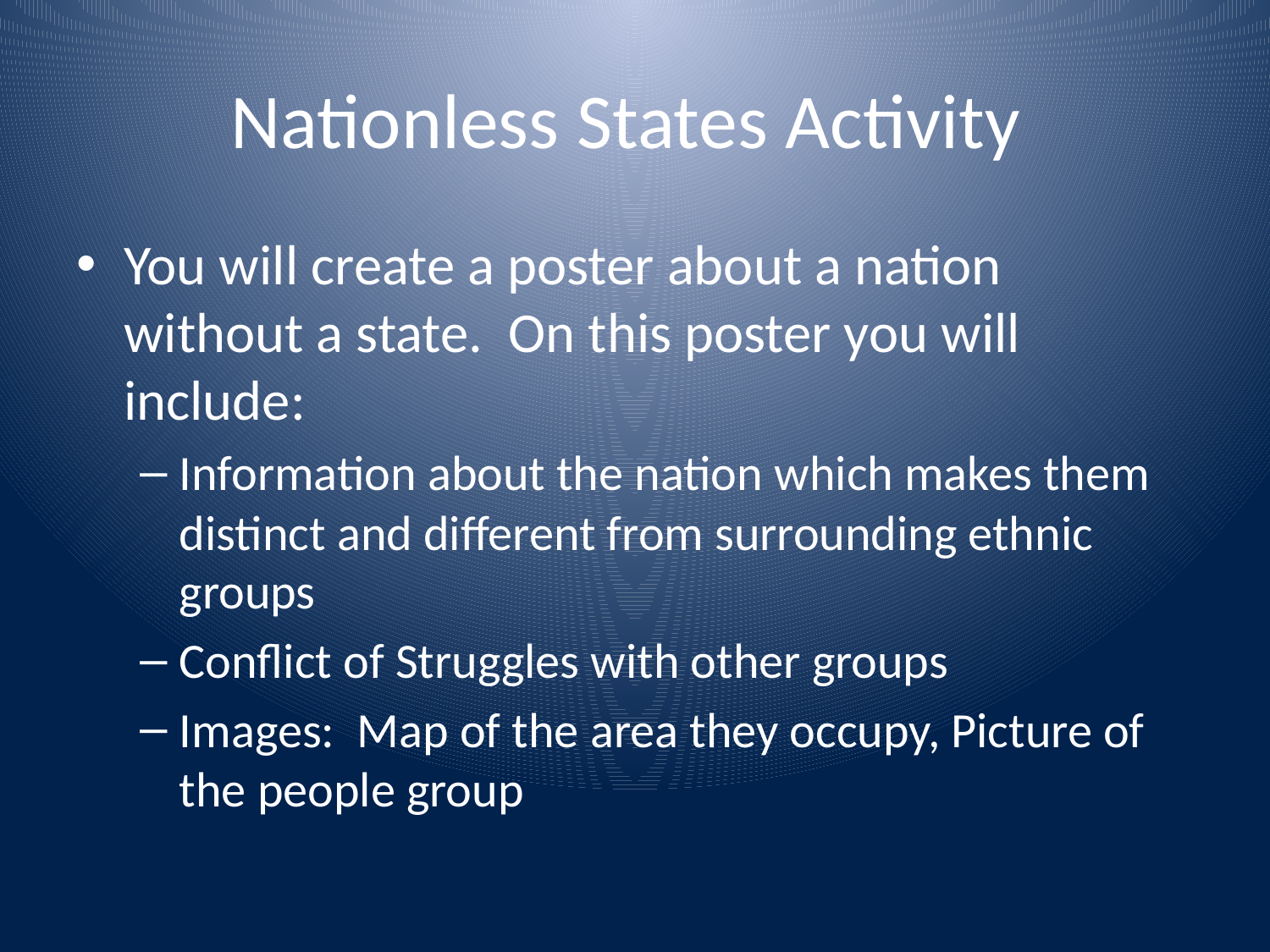

# Nationless States Activity
You will create a poster about a nation without a state.  On this poster you will include:
Information about the nation which makes them distinct and different from surrounding ethnic groups
Conflict of Struggles with other groups
Images:  Map of the area they occupy, Picture of the people group